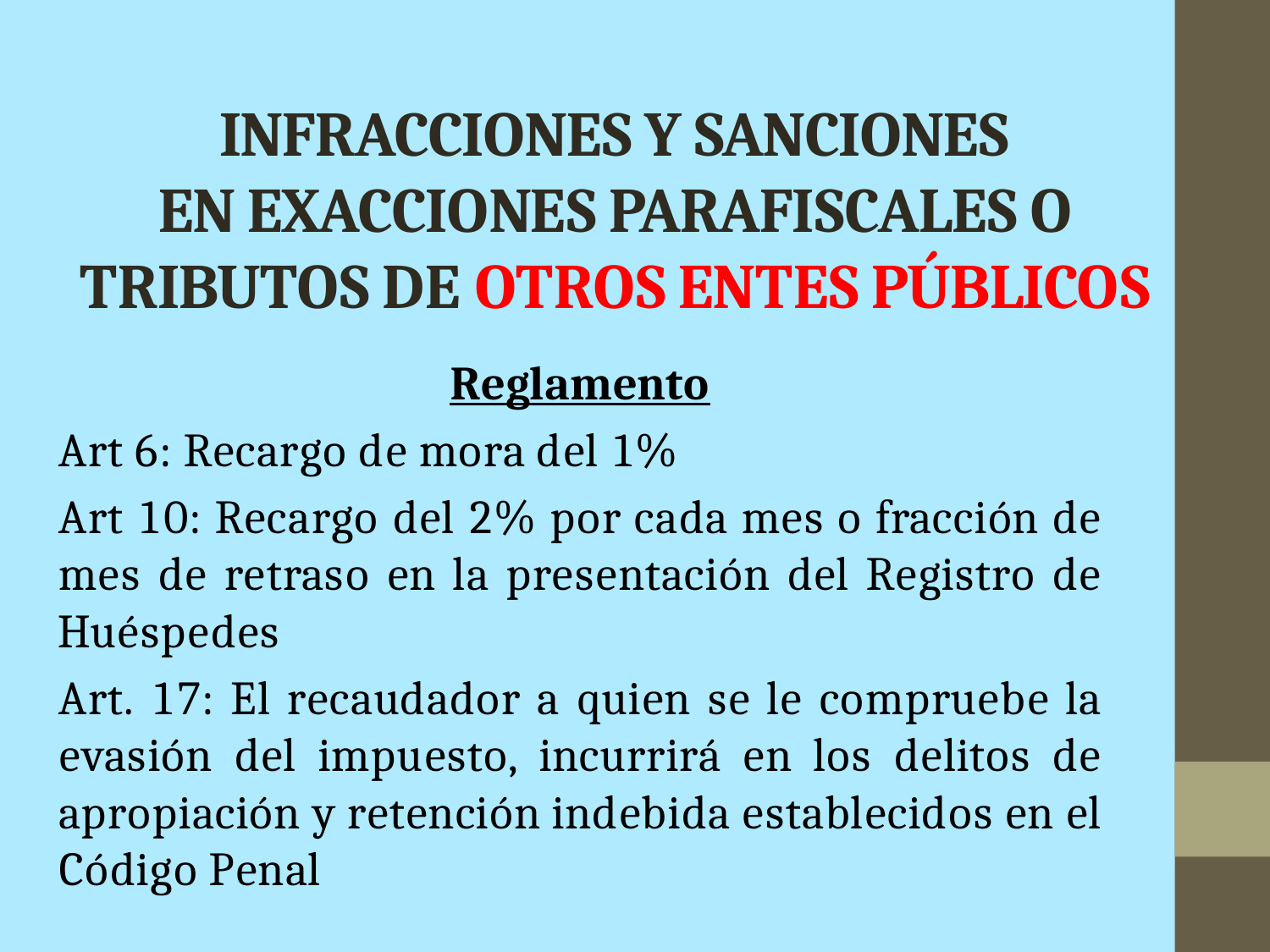

# INFRACCIONES Y SANCIONES EN EXACCIONES PARAFISCALES O TRIBUTOS DE OTROS ENTES PÚBLICOS
Reglamento
Art 6: Recargo de mora del 1%
Art 10: Recargo del 2% por cada mes o fracción de mes de retraso en la presentación del Registro de Huéspedes
Art. 17: El recaudador a quien se le compruebe la evasión del impuesto, incurrirá en los delitos de apropiación y retención indebida establecidos en el Código Penal